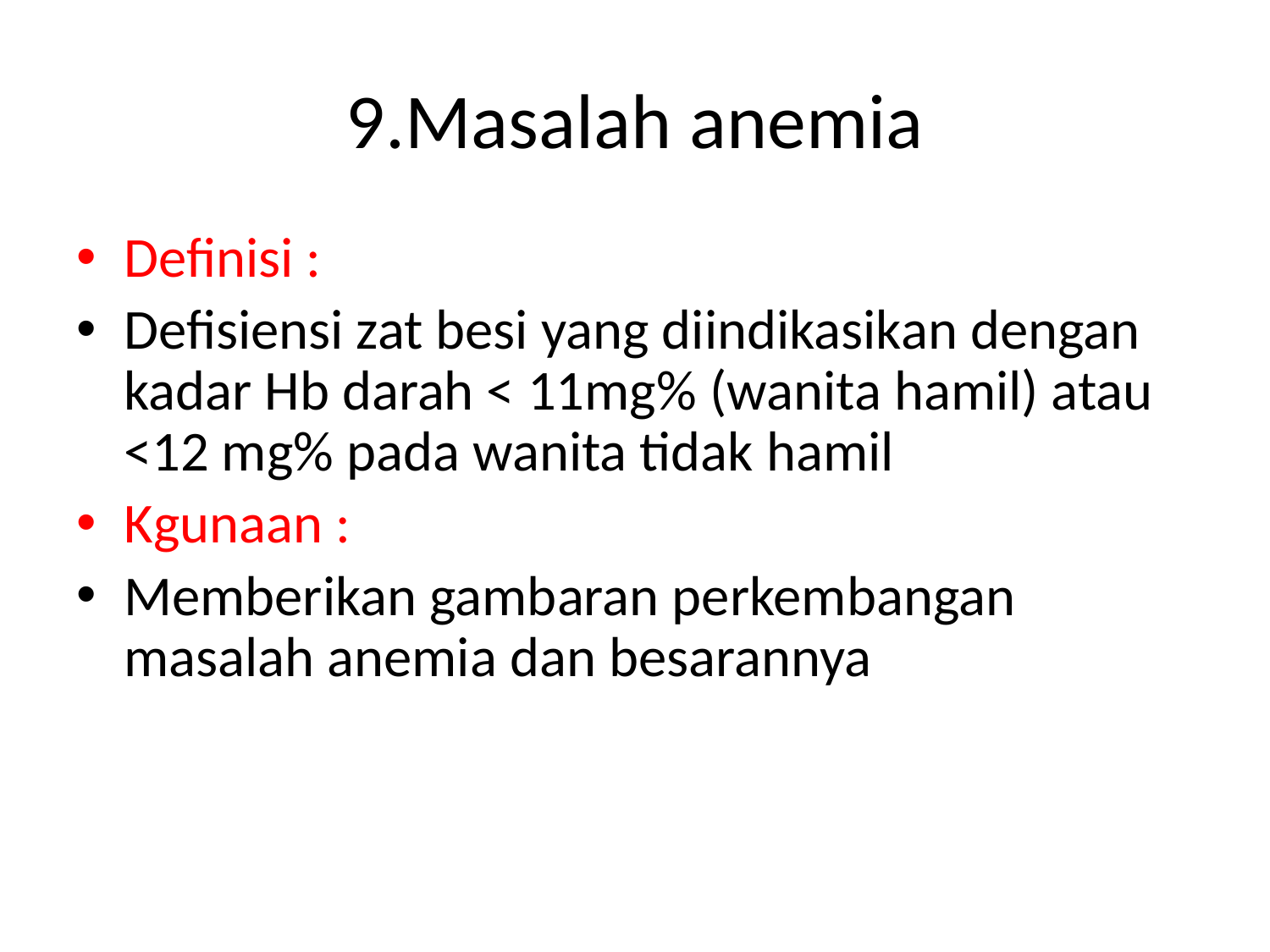

# 9.Masalah anemia
Definisi :
Defisiensi zat besi yang diindikasikan dengan kadar Hb darah < 11mg% (wanita hamil) atau <12 mg% pada wanita tidak hamil
Kgunaan :
Memberikan gambaran perkembangan masalah anemia dan besarannya